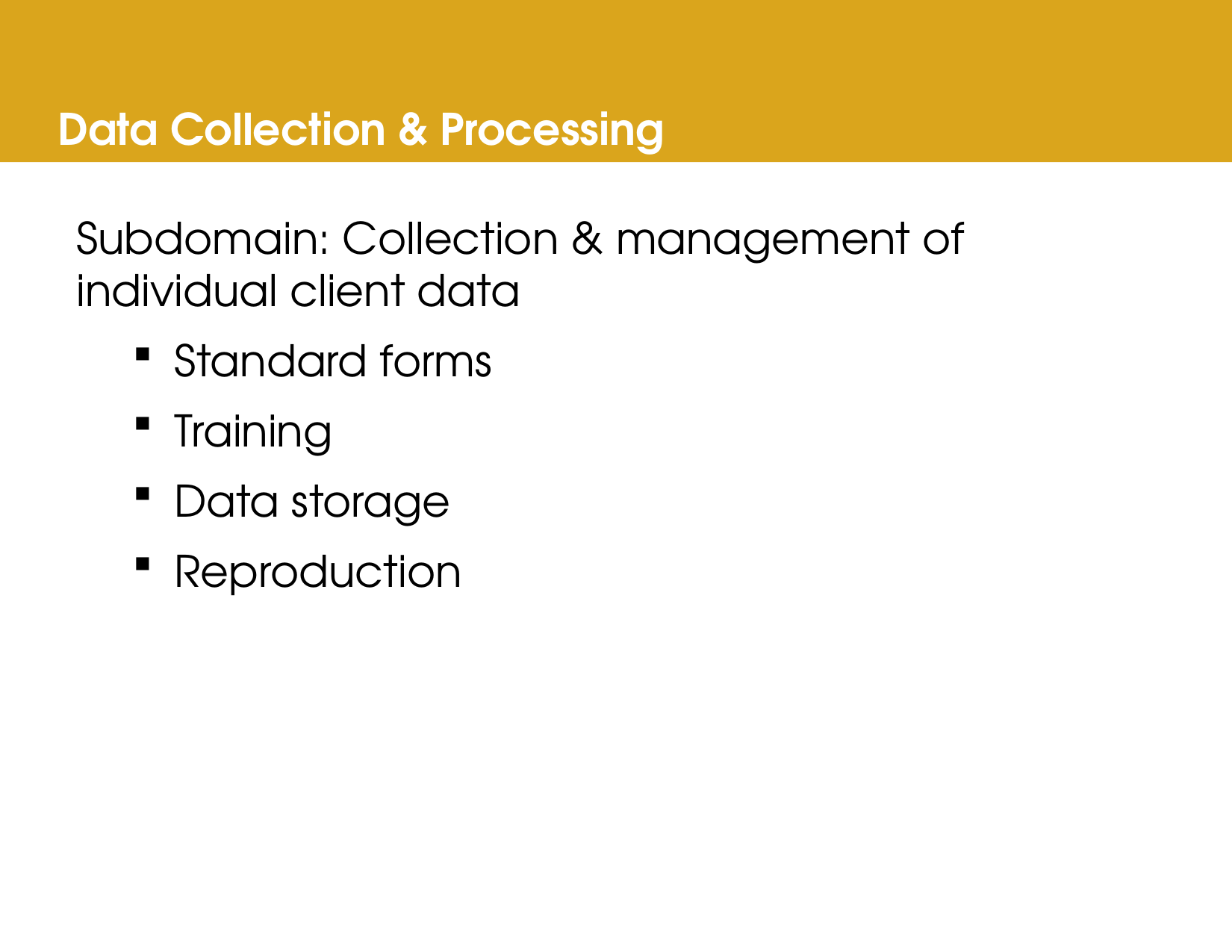

# Data Collection & Processing
Subdomain: Collection & management of individual client data
Standard forms
Training
Data storage
Reproduction